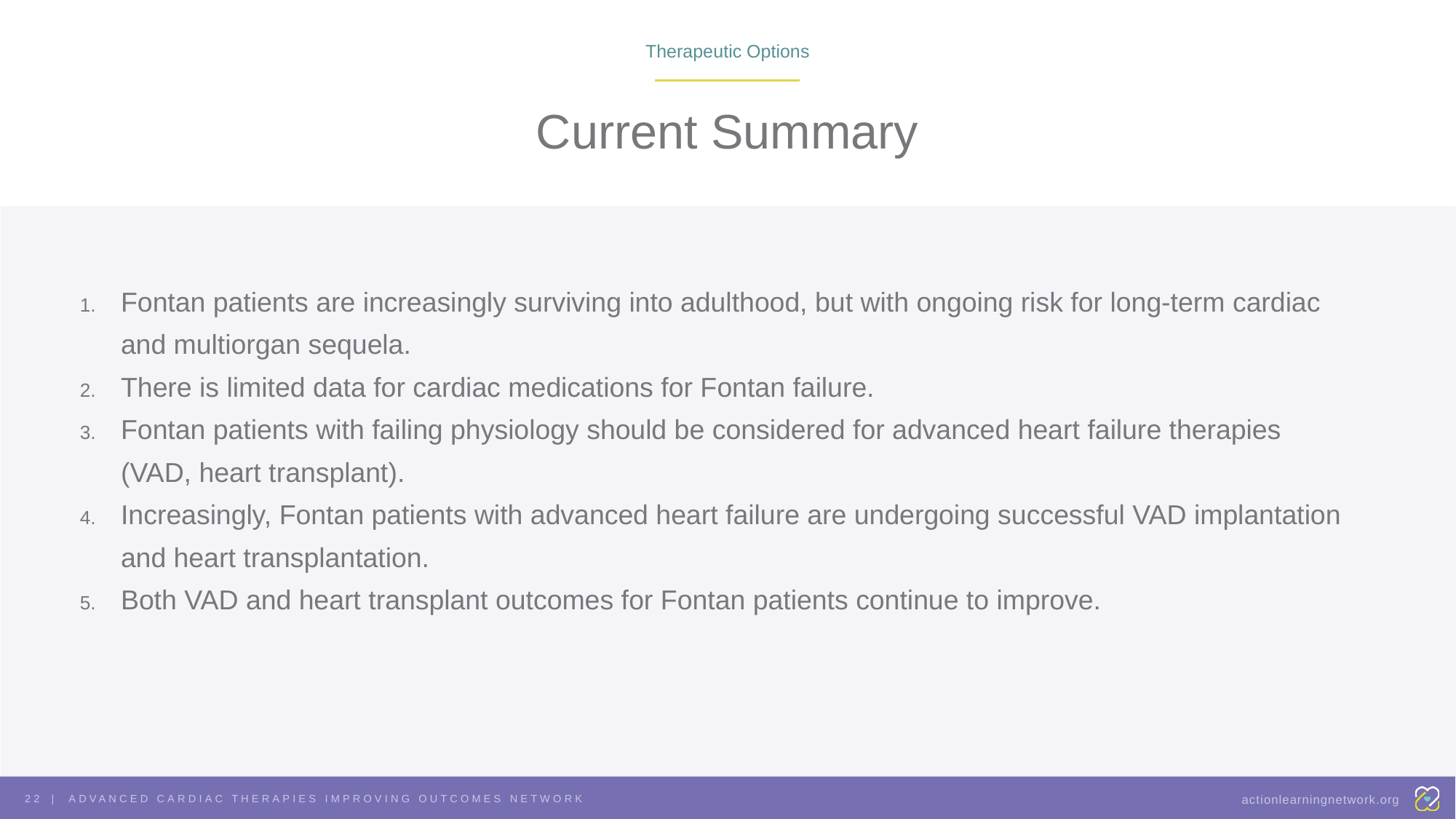

Current Summary
Therapeutic Options
Fontan patients are increasingly surviving into adulthood, but with ongoing risk for long-term cardiac and multiorgan sequela.
There is limited data for cardiac medications for Fontan failure.
Fontan patients with failing physiology should be considered for advanced heart failure therapies (VAD, heart transplant).
Increasingly, Fontan patients with advanced heart failure are undergoing successful VAD implantation and heart transplantation.
Both VAD and heart transplant outcomes for Fontan patients continue to improve.